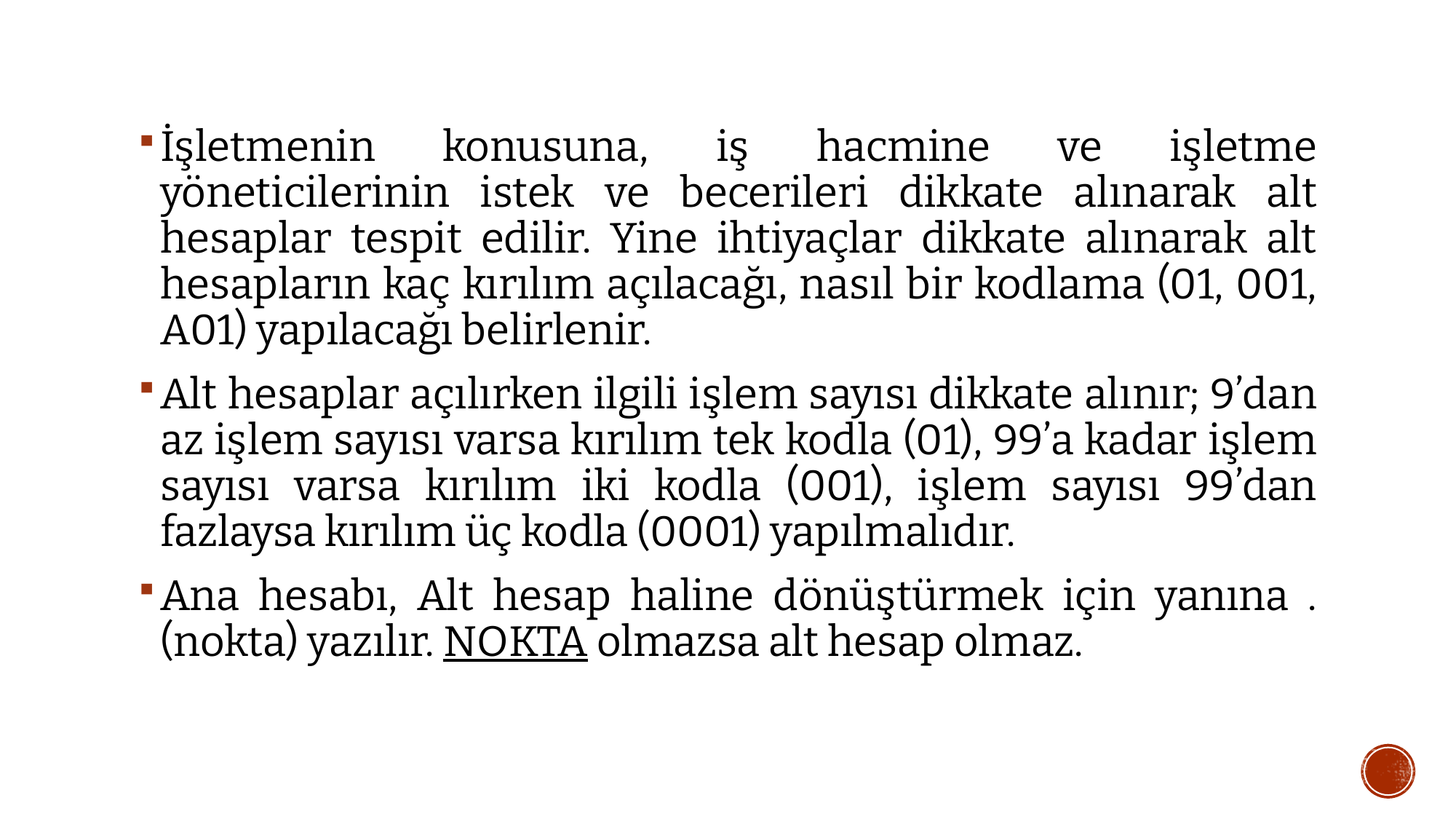

İşletmenin konusuna, iş hacmine ve işletme yöneticilerinin istek ve becerileri dikkate alınarak alt hesaplar tespit edilir. Yine ihtiyaçlar dikkate alınarak alt hesapların kaç kırılım açılacağı, nasıl bir kodlama (01, 001, A01) yapılacağı belirlenir.
Alt hesaplar açılırken ilgili işlem sayısı dikkate alınır; 9’dan az işlem sayısı varsa kırılım tek kodla (01), 99’a kadar işlem sayısı varsa kırılım iki kodla (001), işlem sayısı 99’dan fazlaysa kırılım üç kodla (0001) yapılmalıdır.
Ana hesabı, Alt hesap haline dönüştürmek için yanına .(nokta) yazılır. NOKTA olmazsa alt hesap olmaz.